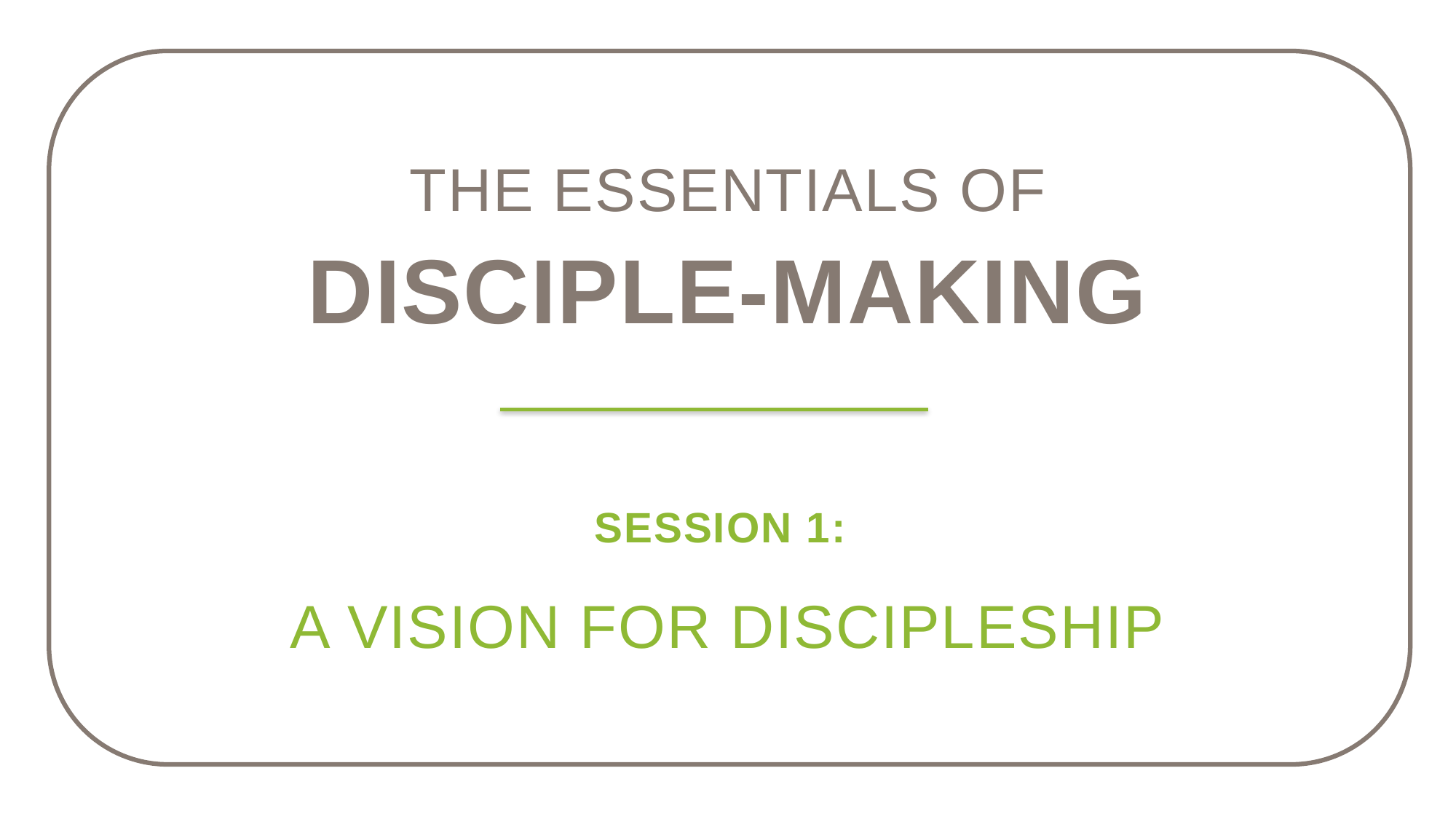

The essentials of
Disciple-making

Session 1:
A Vision for Discipleship